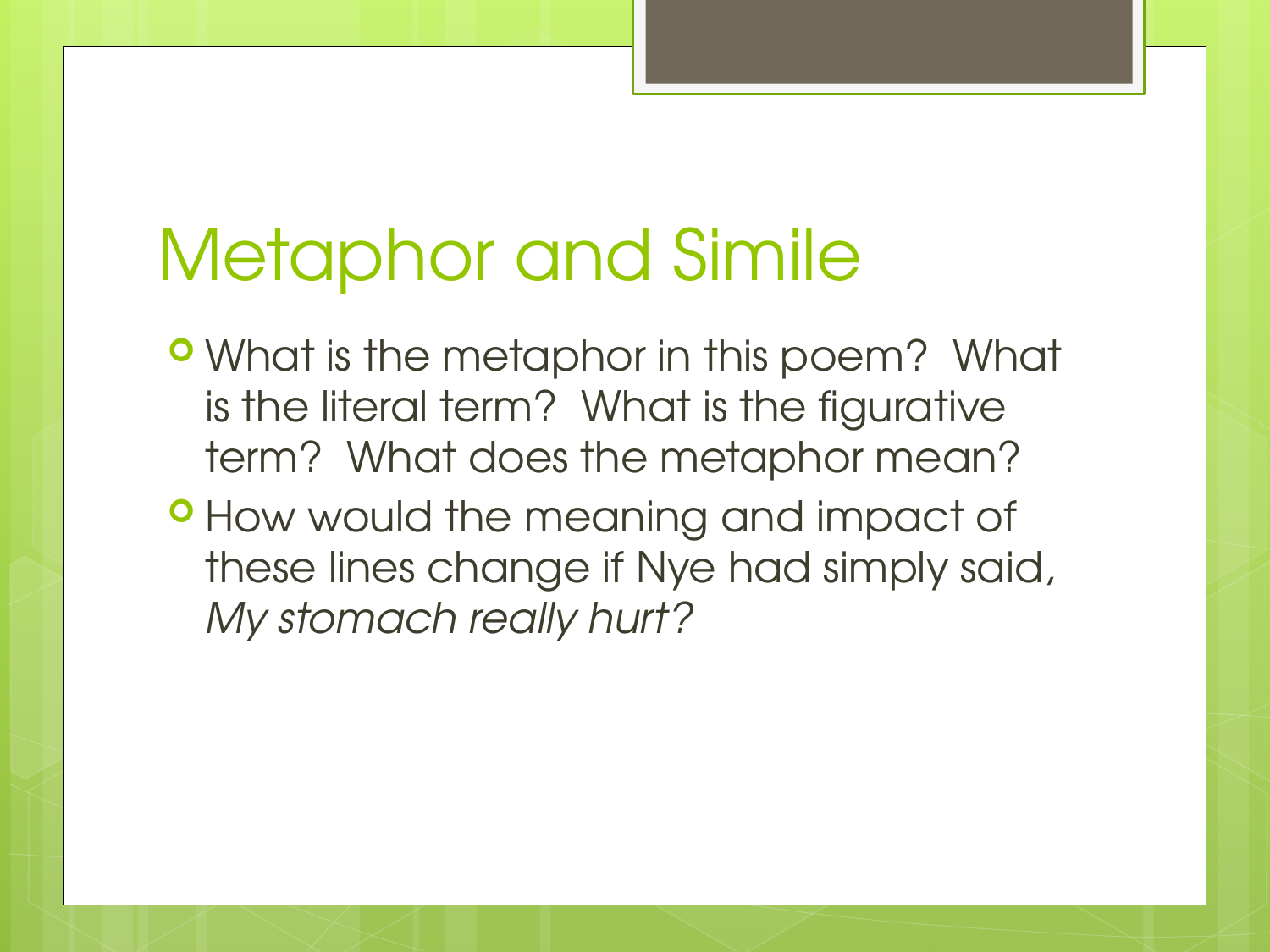

# Metaphor and Simile
What is the metaphor in this poem?  What is the literal term?  What is the figurative term?  What does the metaphor mean?
How would the meaning and impact of these lines change if Nye had simply said, My stomach really hurt?